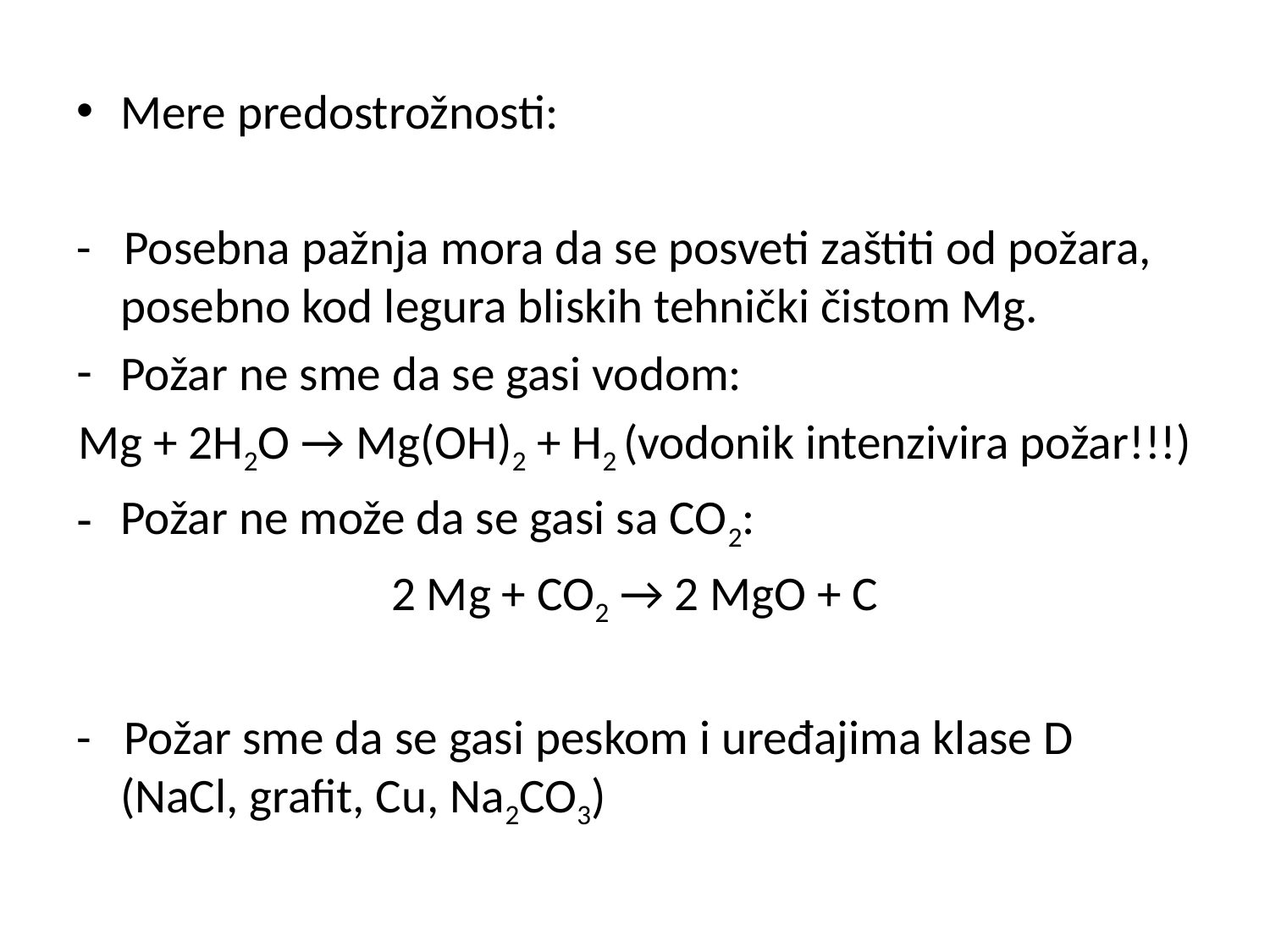

Mere predostrožnosti:

-   Posebna pažnja mora da se posveti zaštiti od požara, posebno kod legura bliskih tehnički čistom Mg.
Požar ne sme da se gasi vodom:
Mg + 2H2O → Mg(OH)2 + H2 (vodonik intenzivira požar!!!)
Požar ne može da se gasi sa CO2:
2 Mg + CO2 → 2 MgO + C

-   Požar sme da se gasi peskom i uređajima klase D (NaCl, grafit, Cu, Na2CO3)